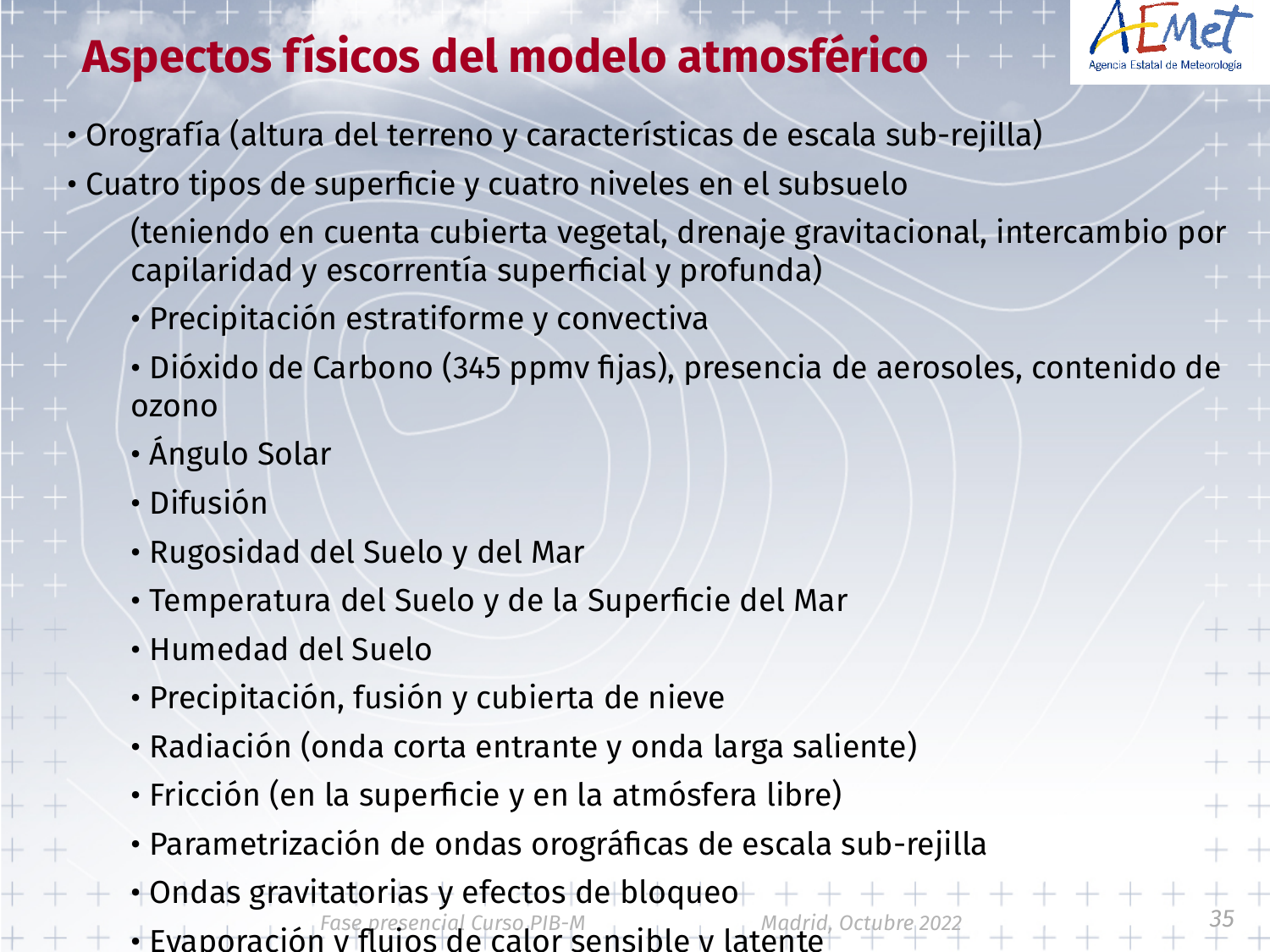

# Aspectos físicos del modelo atmosférico
• Orografía (altura del terreno y características de escala sub-rejilla)
• Cuatro tipos de superficie y cuatro niveles en el subsuelo
(teniendo en cuenta cubierta vegetal, drenaje gravitacional, intercambio por capilaridad y escorrentía superficial y profunda)
• Precipitación estratiforme y convectiva
• Dióxido de Carbono (345 ppmv fijas), presencia de aerosoles, contenido de ozono
• Ángulo Solar
• Difusión
• Rugosidad del Suelo y del Mar
• Temperatura del Suelo y de la Superficie del Mar
• Humedad del Suelo
• Precipitación, fusión y cubierta de nieve
• Radiación (onda corta entrante y onda larga saliente)
• Fricción (en la superficie y en la atmósfera libre)
• Parametrización de ondas orográficas de escala sub-rejilla
• Ondas gravitatorias y efectos de bloqueo
• Evaporación y flujos de calor sensible y latente